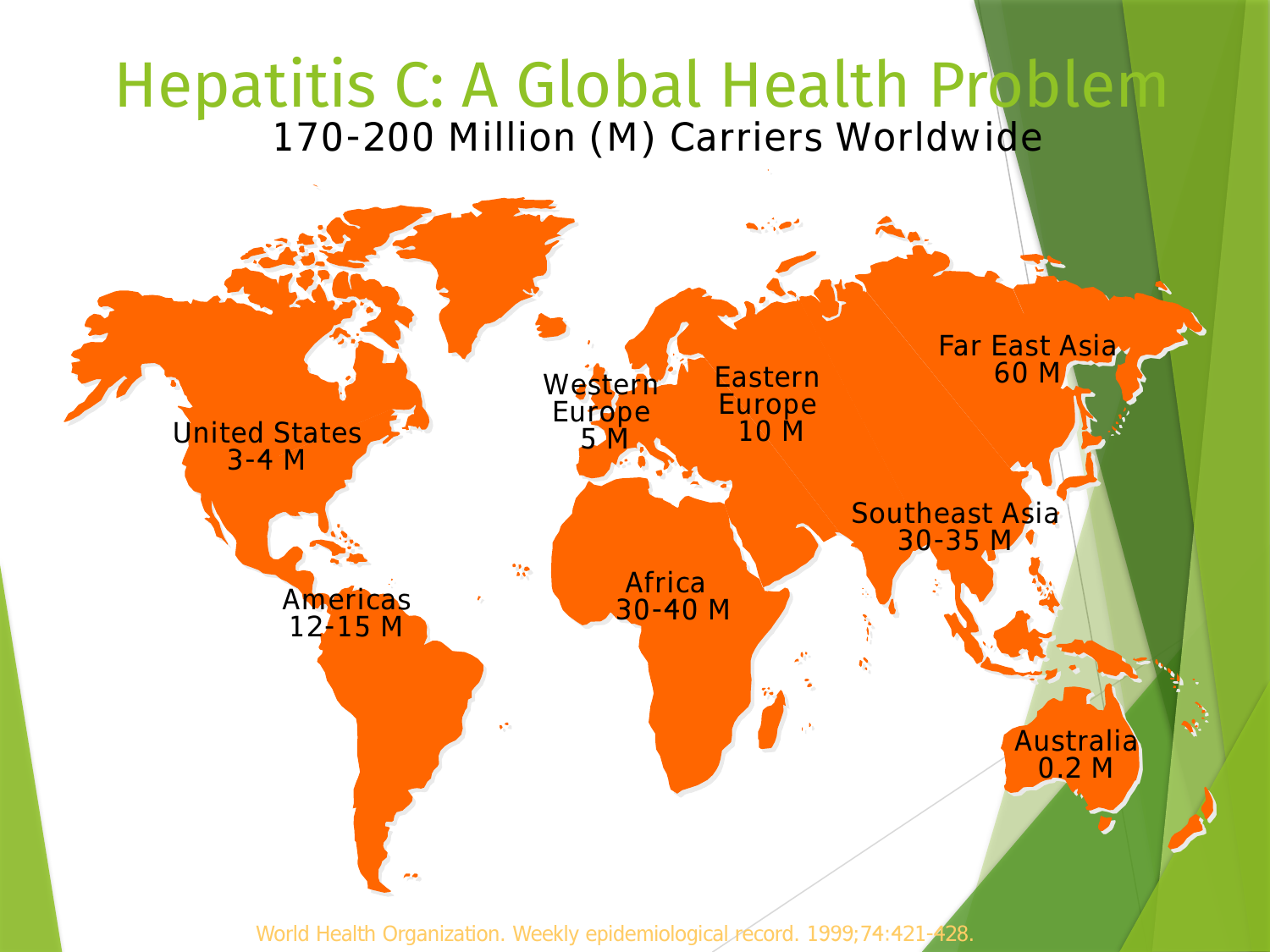

# Hepatitis C: A Global Health Problem
170-200 Million (M) Carriers Worldwide

Far East Asia
60 M

Eastern
Europe
10 M

Western
Europe
5 M

United States
3-4 M

Southeast Asia
30-35 M

Africa
30-40 M

Americas
12-15 M

Australia
0.2 M

World Health Organization. Weekly epidemiological record. 1999;74:421-428.